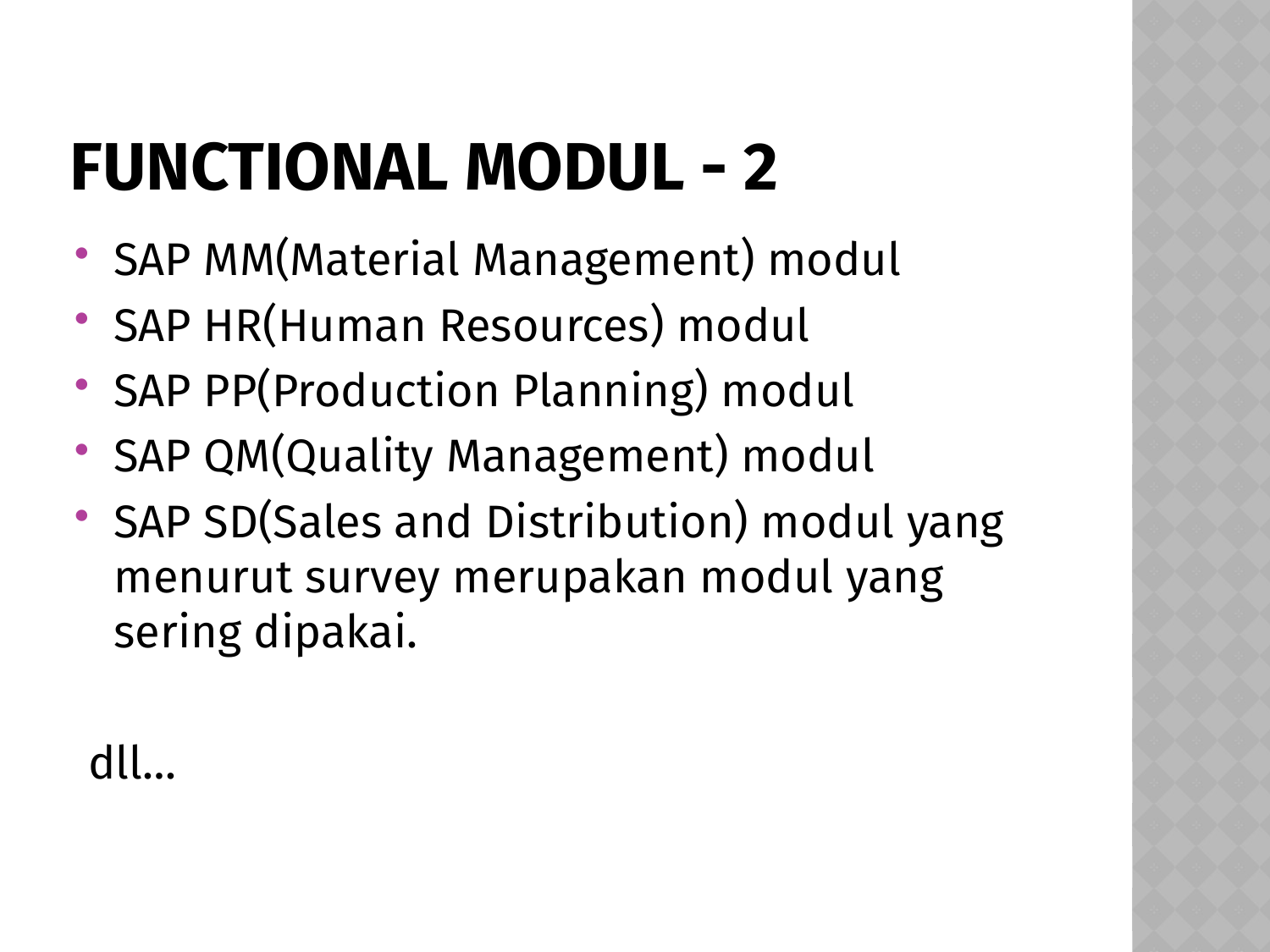

# Functional modul - 2
SAP MM(Material Management) modul
SAP HR(Human Resources) modul
SAP PP(Production Planning) modul
SAP QM(Quality Management) modul
SAP SD(Sales and Distribution) modul yang menurut survey merupakan modul yang sering dipakai.

 dll…